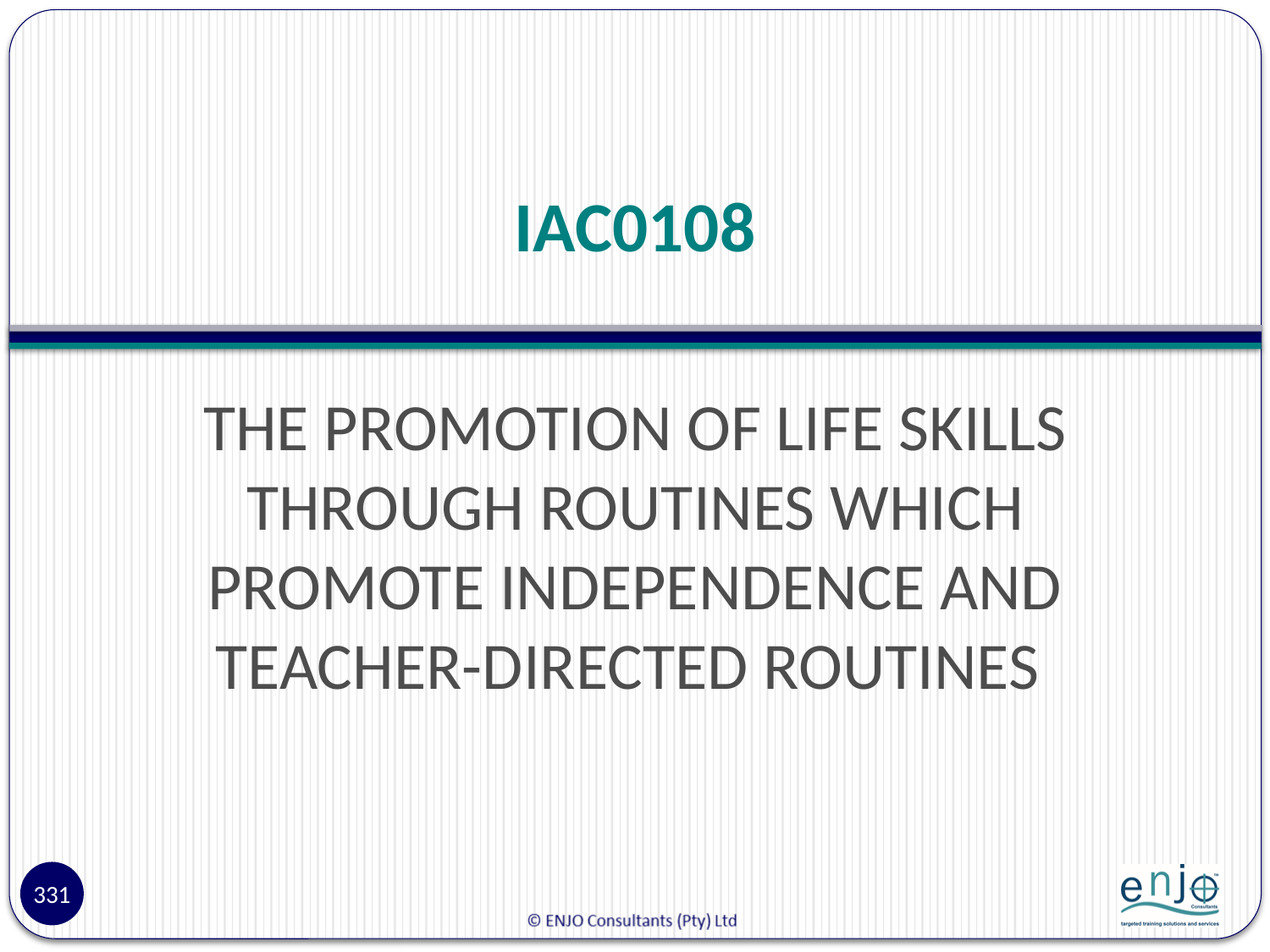

# IAC0108
THE PROMOTION OF LIFE SKILLS THROUGH ROUTINES WHICH PROMOTE INDEPENDENCE AND TEACHER-DIRECTED ROUTINES
331